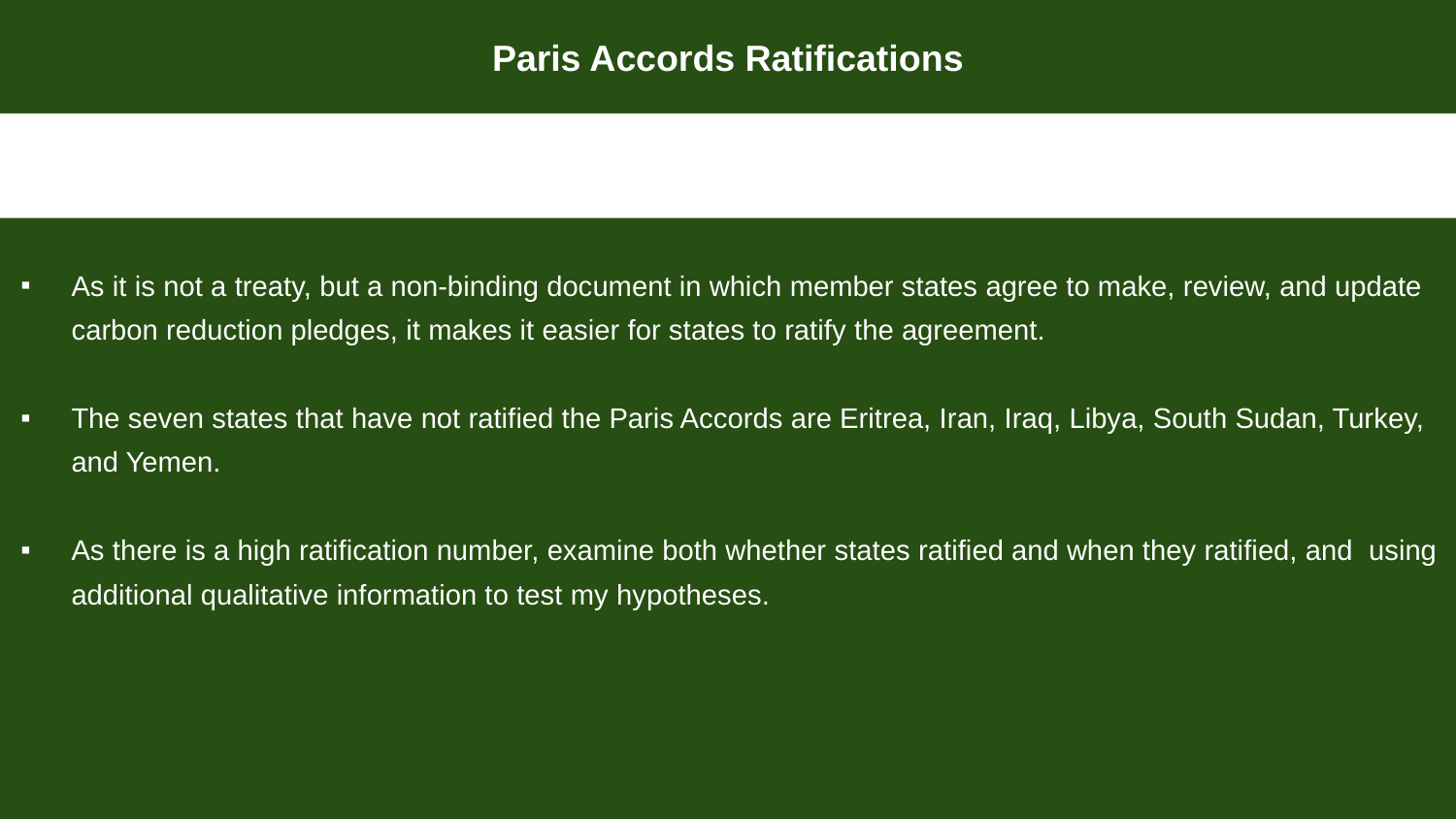

# Paris Accords Ratifications
As it is not a treaty, but a non-binding document in which member states agree to make, review, and update carbon reduction pledges, it makes it easier for states to ratify the agreement.

The seven states that have not ratified the Paris Accords are Eritrea, Iran, Iraq, Libya, South Sudan, Turkey, and Yemen.

As there is a high ratification number, examine both whether states ratified and when they ratified, and  using additional qualitative information to test my hypotheses.